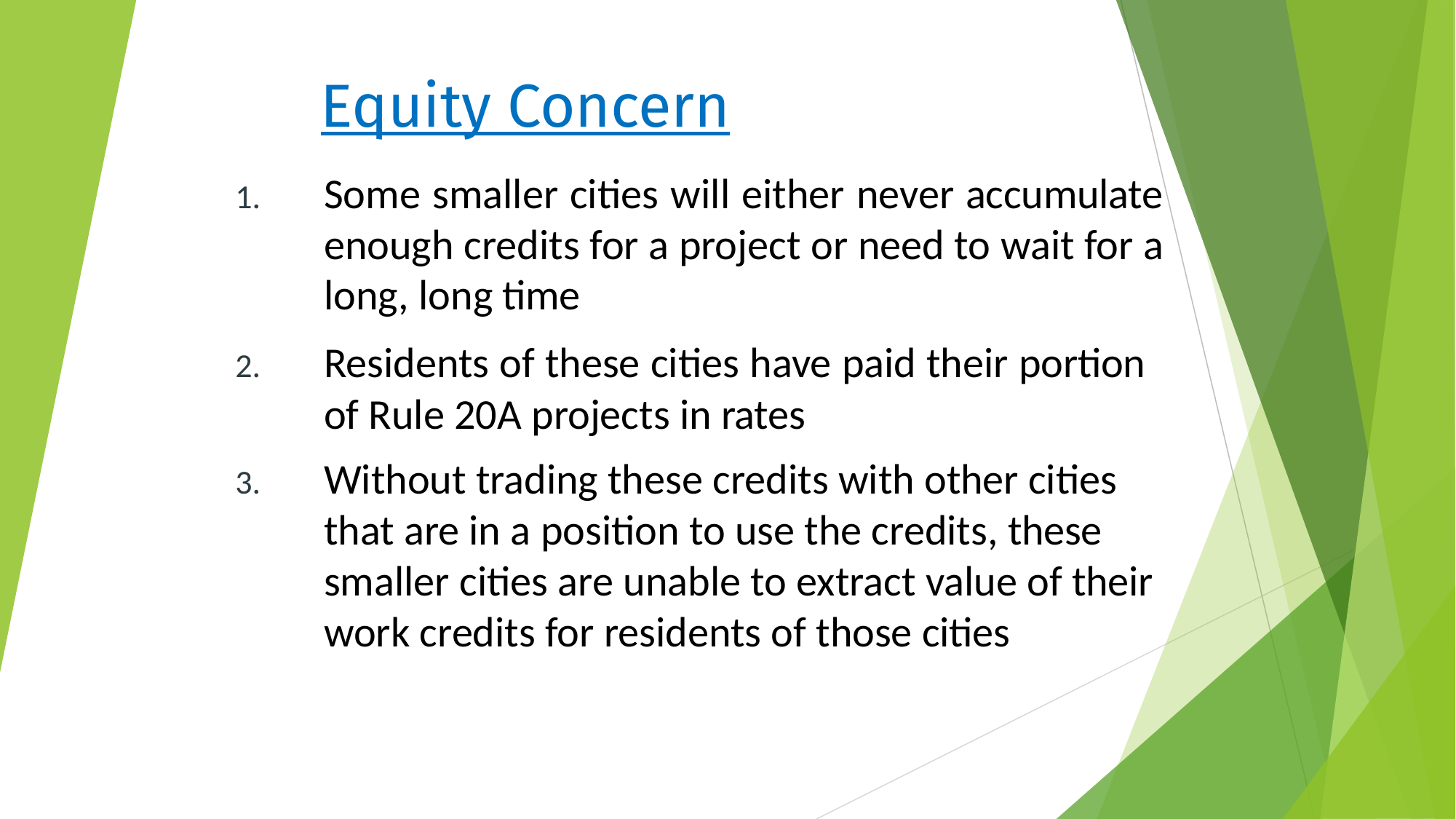

# Equity Concern
Some smaller cities will either never accumulate enough credits for a project or need to wait for a long, long time
Residents of these cities have paid their portion of Rule 20A projects in rates
Without trading these credits with other cities that are in a position to use the credits, these smaller cities are unable to extract value of their work credits for residents of those cities
82